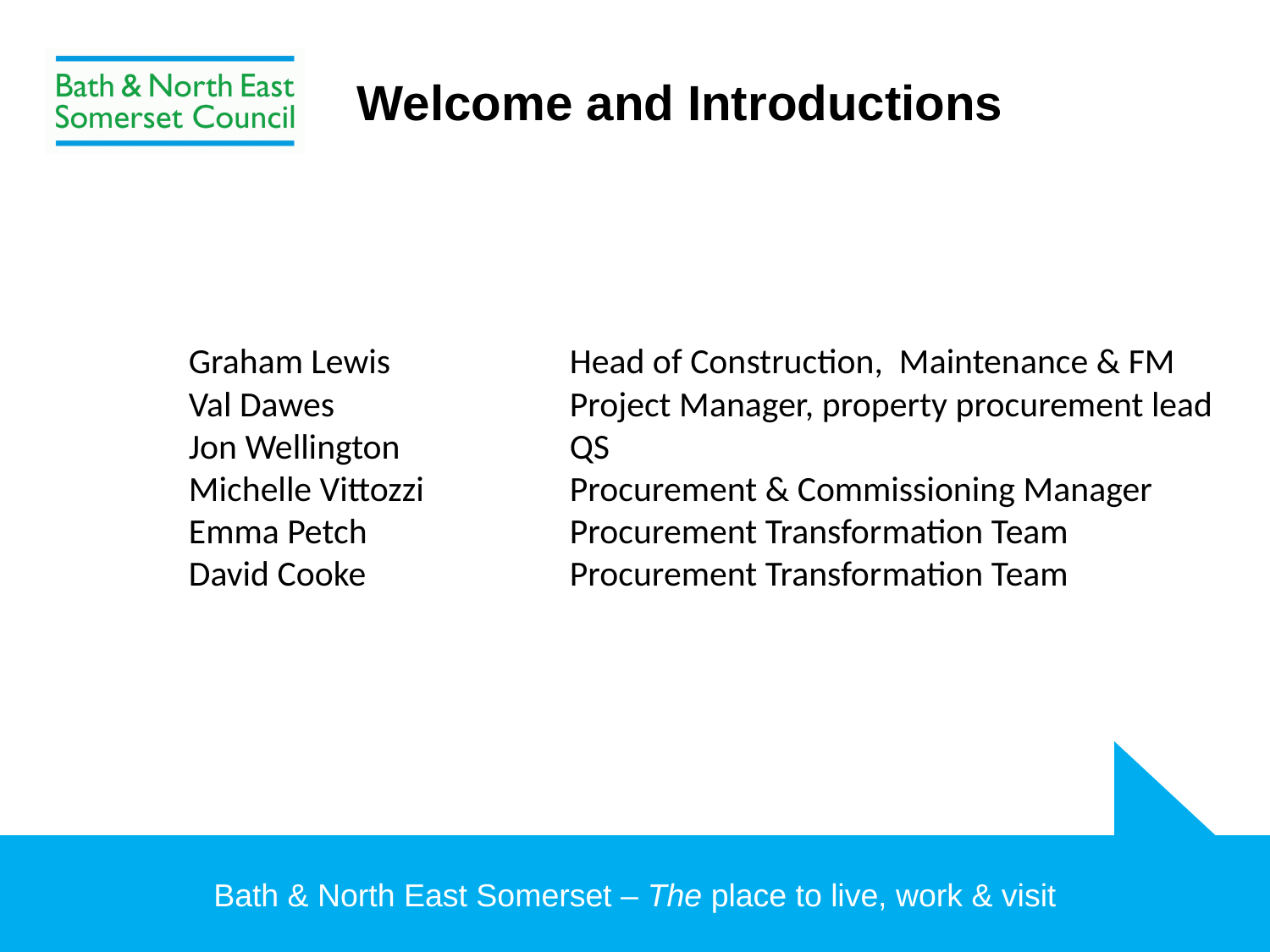

# Welcome and Introductions

Graham Lewis 		Head of Construction,  Maintenance & FM
Val Dawes 		Project Manager, property procurement lead
Jon Wellington 		QS
Michelle Vittozzi 		Procurement & Commissioning Manager
Emma Petch 		Procurement Transformation Team
David Cooke  		Procurement Transformation Team